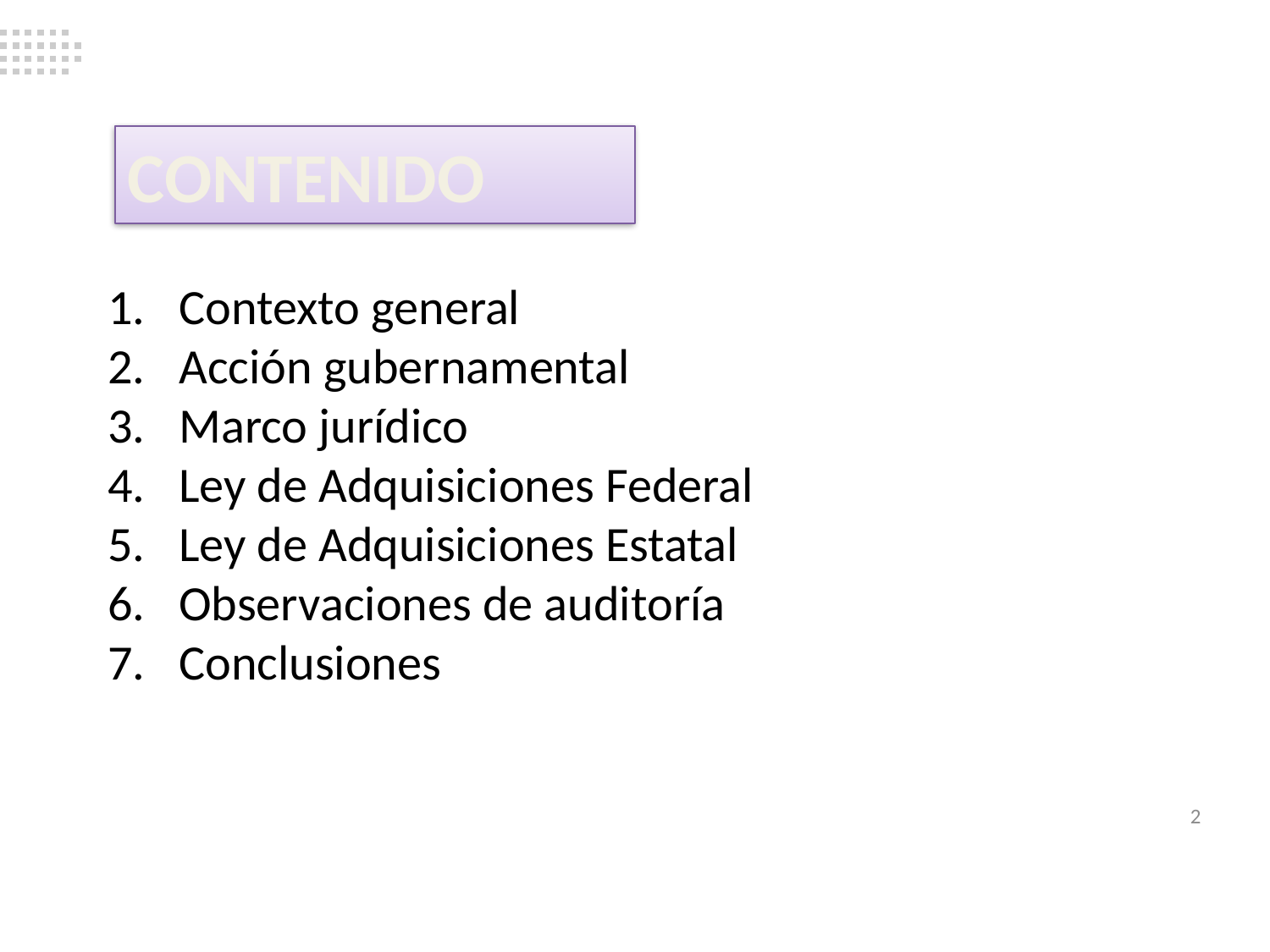

CONTENIDO
Contexto general
Acción gubernamental
Marco jurídico
Ley de Adquisiciones Federal
Ley de Adquisiciones Estatal
Observaciones de auditoría
Conclusiones
2